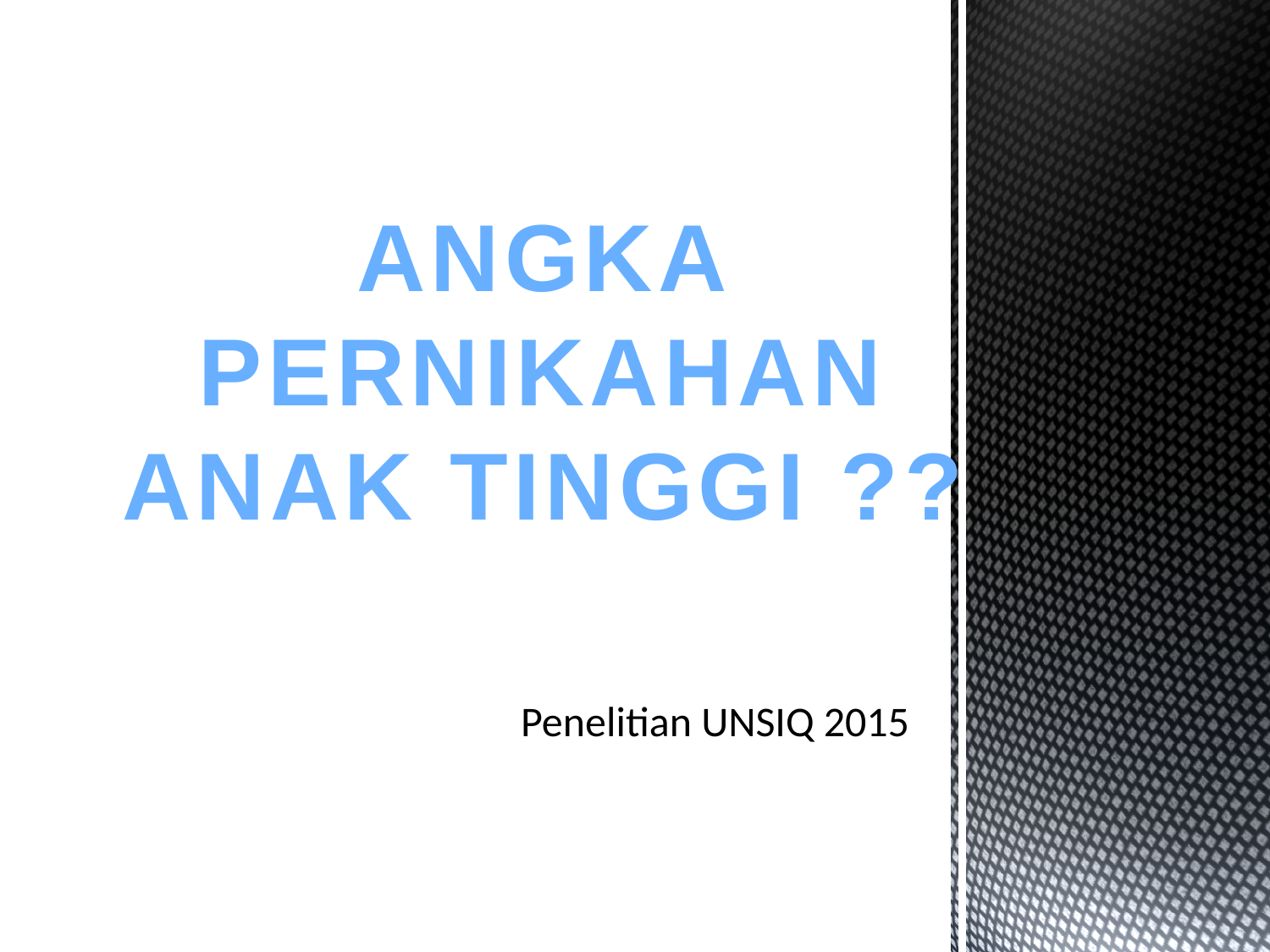

ANGKA PERNIKAHAN ANAK TINGGI ??
Penelitian UNSIQ 2015